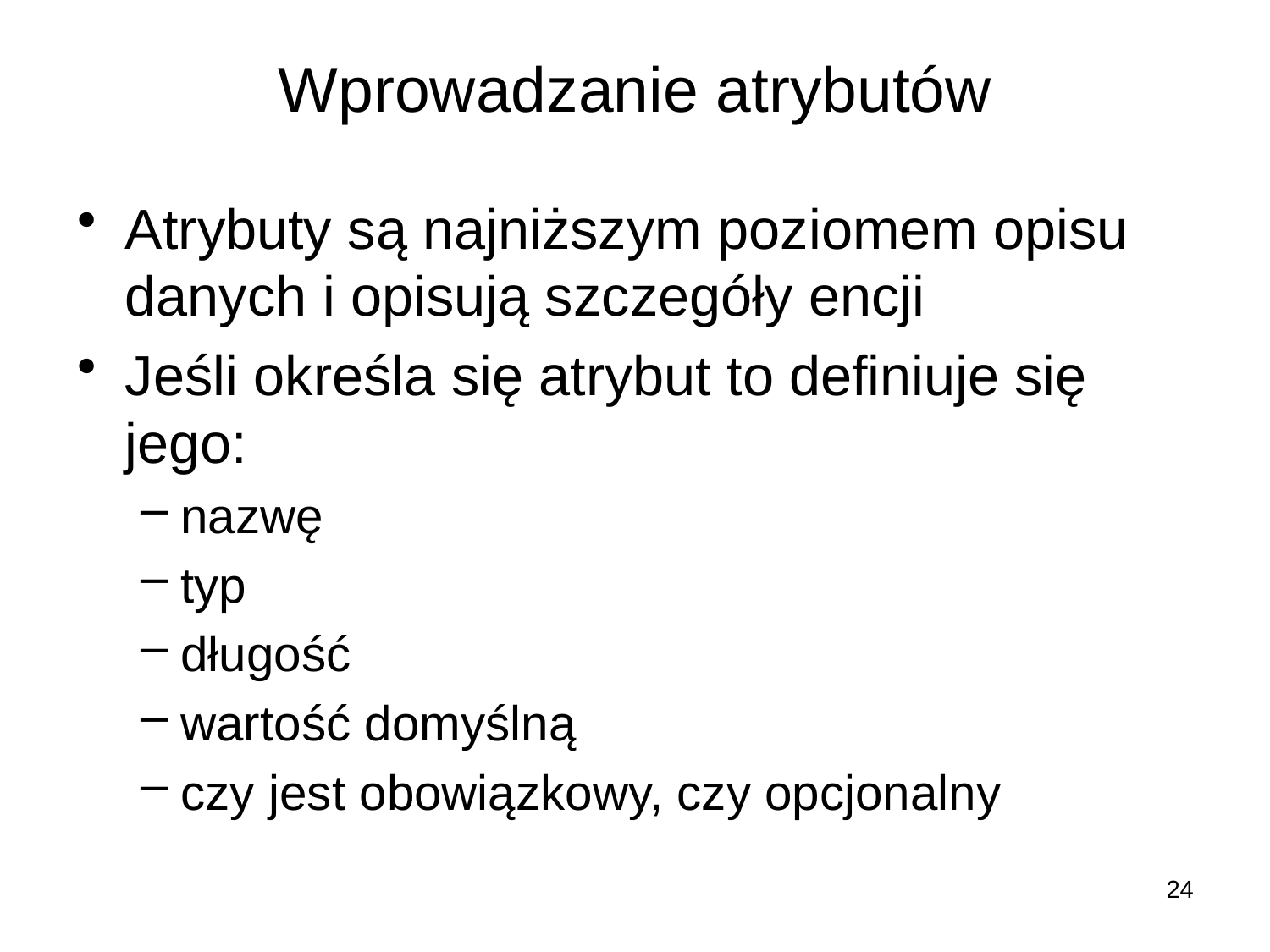

# Wprowadzanie atrybutów
Atrybuty są najniższym poziomem opisu danych i opisują szczegóły encji
Jeśli określa się atrybut to definiuje się jego:
nazwę
typ
długość
wartość domyślną
czy jest obowiązkowy, czy opcjonalny
24